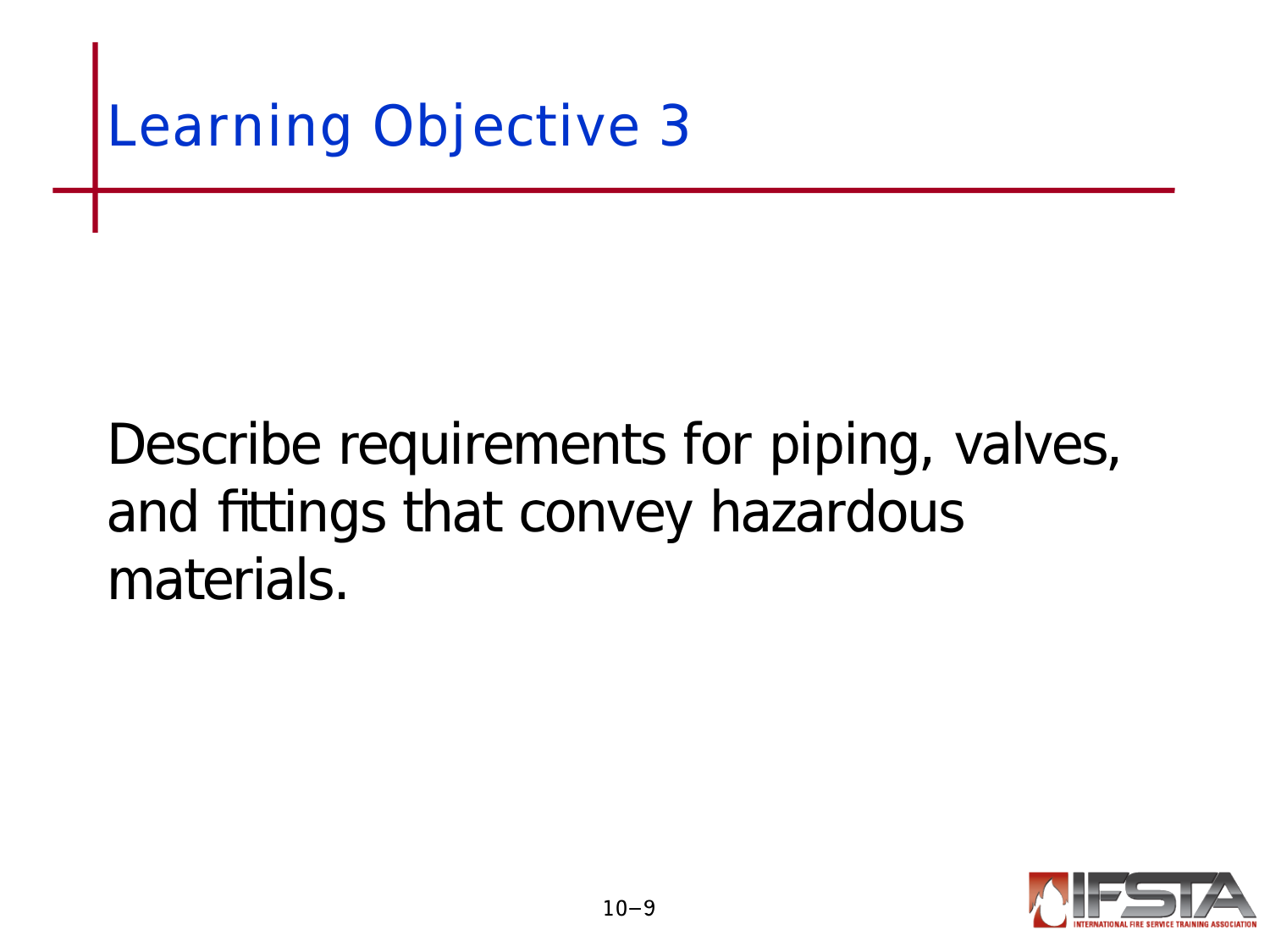

# Learning Objective 3

Describe requirements for piping, valves, and fittings that convey hazardous materials.
10–9